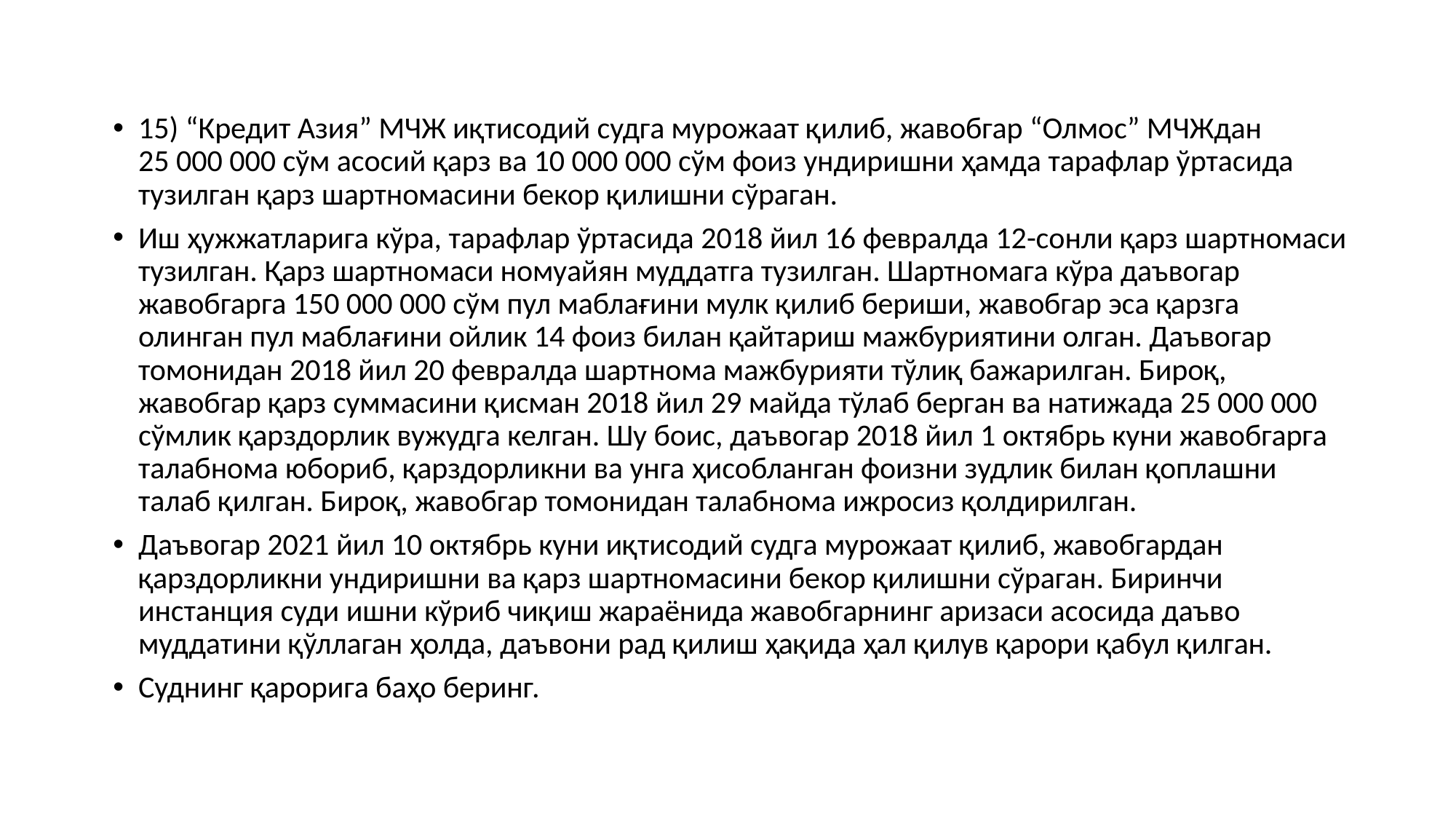

15) “Кредит Азия” МЧЖ иқтисодий судга мурожаат қилиб, жавобгар “Олмос” МЧЖдан 25 000 000 сўм асосий қарз ва 10 000 000 сўм фоиз ундиришни ҳамда тарафлар ўртасида тузилган қарз шартномасини бекор қилишни сўраган.
Иш ҳужжатларига кўра, тарафлар ўртасида 2018 йил 16 февралда 12-сонли қарз шартномаси тузилган. Қарз шартномаси номуайян муддатга тузилган. Шартномага кўра даъвогар жавобгарга 150 000 000 сўм пул маблағини мулк қилиб бериши, жавобгар эса қарзга олинган пул маблағини ойлик 14 фоиз билан қайтариш мажбуриятини олган. Даъвогар томонидан 2018 йил 20 февралда шартнома мажбурияти тўлиқ бажарилган. Бироқ, жавобгар қарз суммасини қисман 2018 йил 29 майда тўлаб берган ва натижада 25 000 000 сўмлик қарздорлик вужудга келган. Шу боис, даъвогар 2018 йил 1 октябрь куни жавобгарга талабнома юбориб, қарздорликни ва унга ҳисобланган фоизни зудлик билан қоплашни талаб қилган. Бироқ, жавобгар томонидан талабнома ижросиз қолдирилган.
Даъвогар 2021 йил 10 октябрь куни иқтисодий судга мурожаат қилиб, жавобгардан қарздорликни ундиришни ва қарз шартномасини бекор қилишни сўраган. Биринчи инстанция суди ишни кўриб чиқиш жараёнида жавобгарнинг аризаси асосида даъво муддатини қўллаган ҳолда, даъвони рад қилиш ҳақида ҳал қилув қарори қабул қилган.
Суднинг қарорига баҳо беринг.